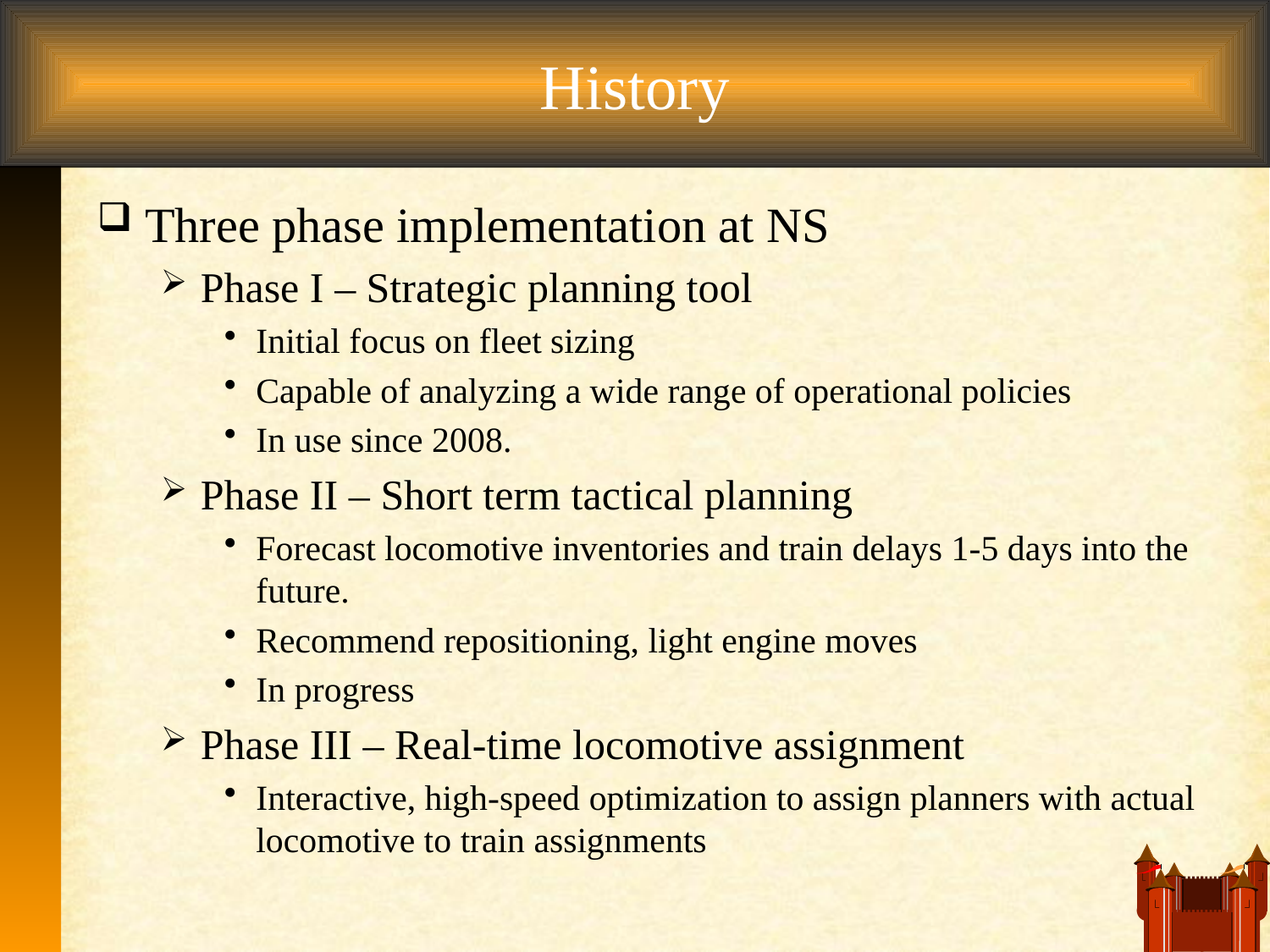

# History
Three phase implementation at NS
Phase I – Strategic planning tool
Initial focus on fleet sizing
Capable of analyzing a wide range of operational policies
In use since 2008.
Phase II – Short term tactical planning
Forecast locomotive inventories and train delays 1-5 days into the future.
Recommend repositioning, light engine moves
In progress
Phase III – Real-time locomotive assignment
Interactive, high-speed optimization to assign planners with actual locomotive to train assignments